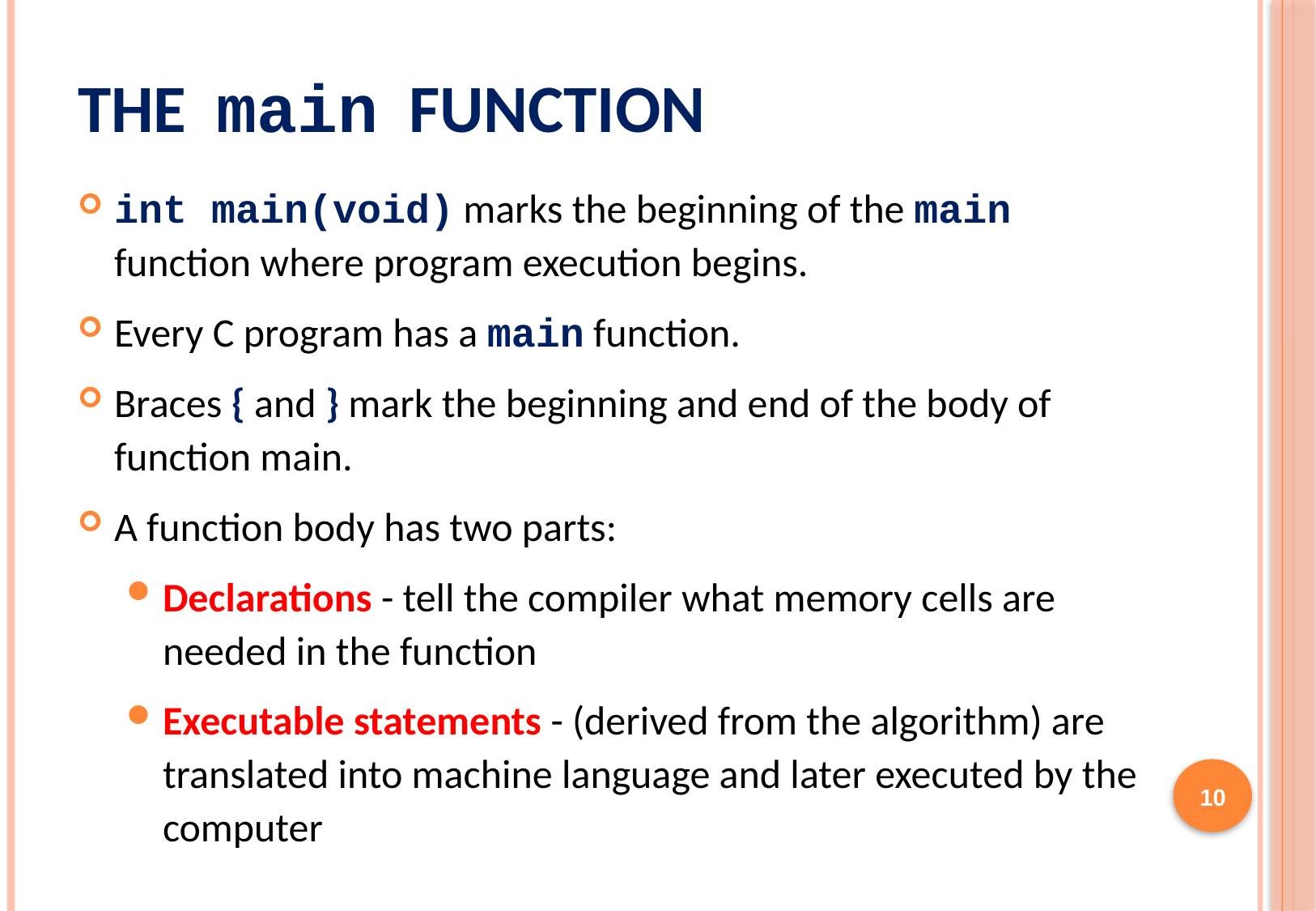

# The  main  Function
int main(void) marks the beginning of the main function where program execution begins.
Every C program has a main function.
Braces { and } mark the beginning and end of the body of function main.
A function body has two parts:
Declarations - tell the compiler what memory cells are needed in the function
Executable statements - (derived from the algorithm) are translated into machine language and later executed by the computer
10